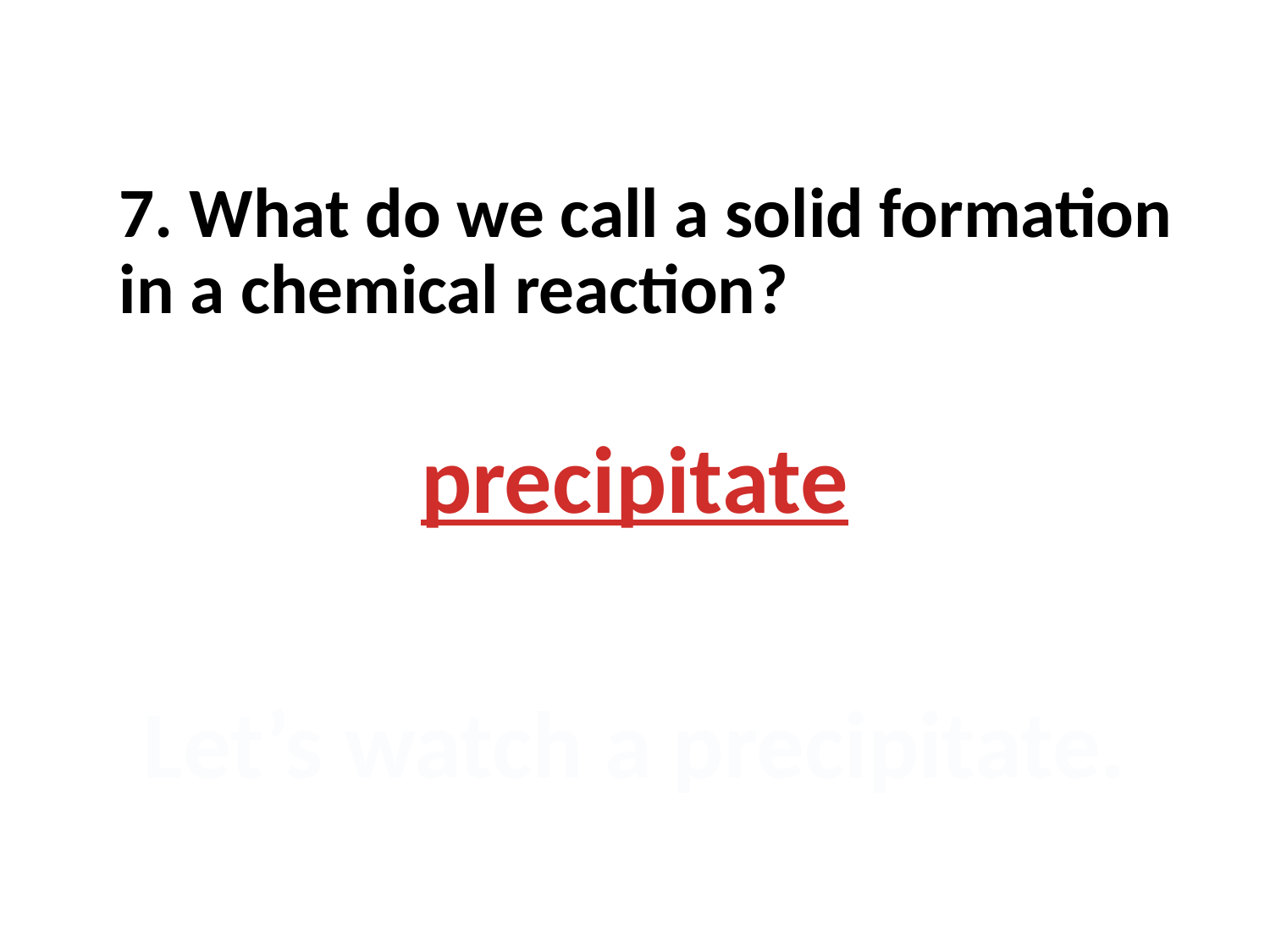

#
7. What do we call a solid formation in a chemical reaction?

precipitate
Let’s watch a precipitate.